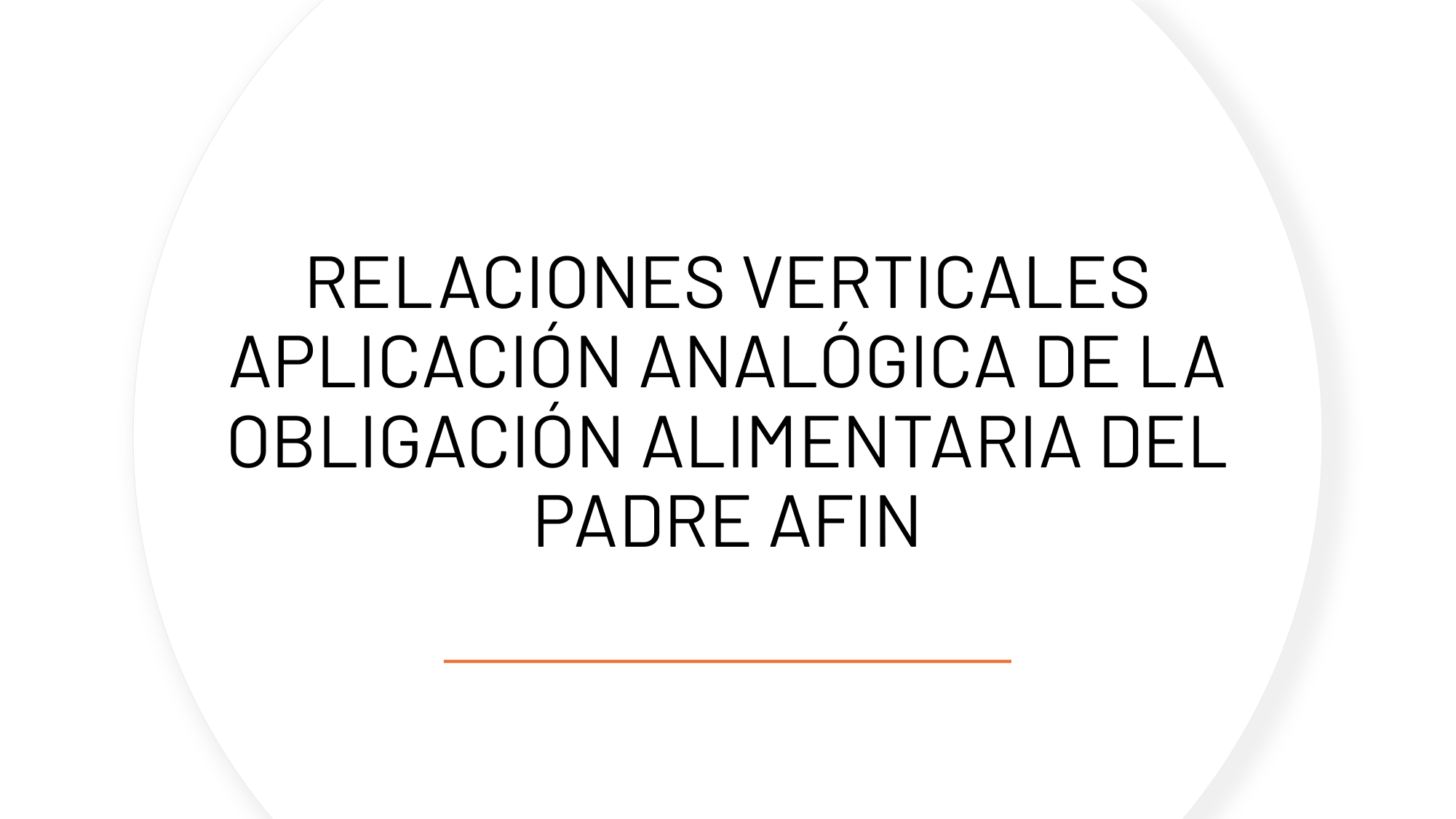

# RELACIONES VERTICALES APLICACIÓN ANALÓGICA DE LA OBLIGACIÓN ALIMENTARIA DEL PADRE AFIN